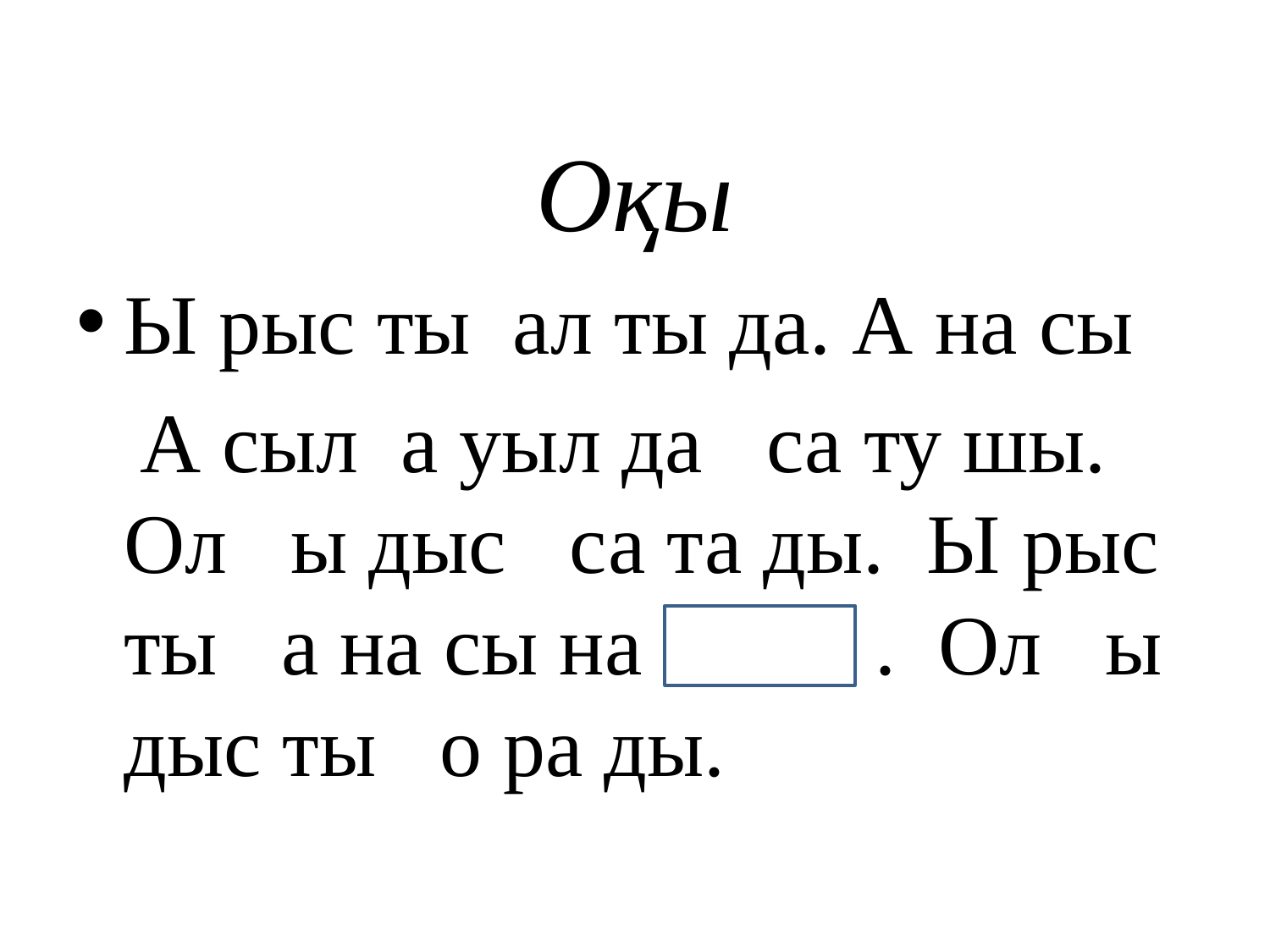

Оқы
Ы рыс ты  ал ты да. А на сы
   А сыл  а уыл да   са ту шы. Ол   ы дыс   са та ды.  Ы рыс ты   а на сы на           .  Ол   ы дыс ты   о ра ды.